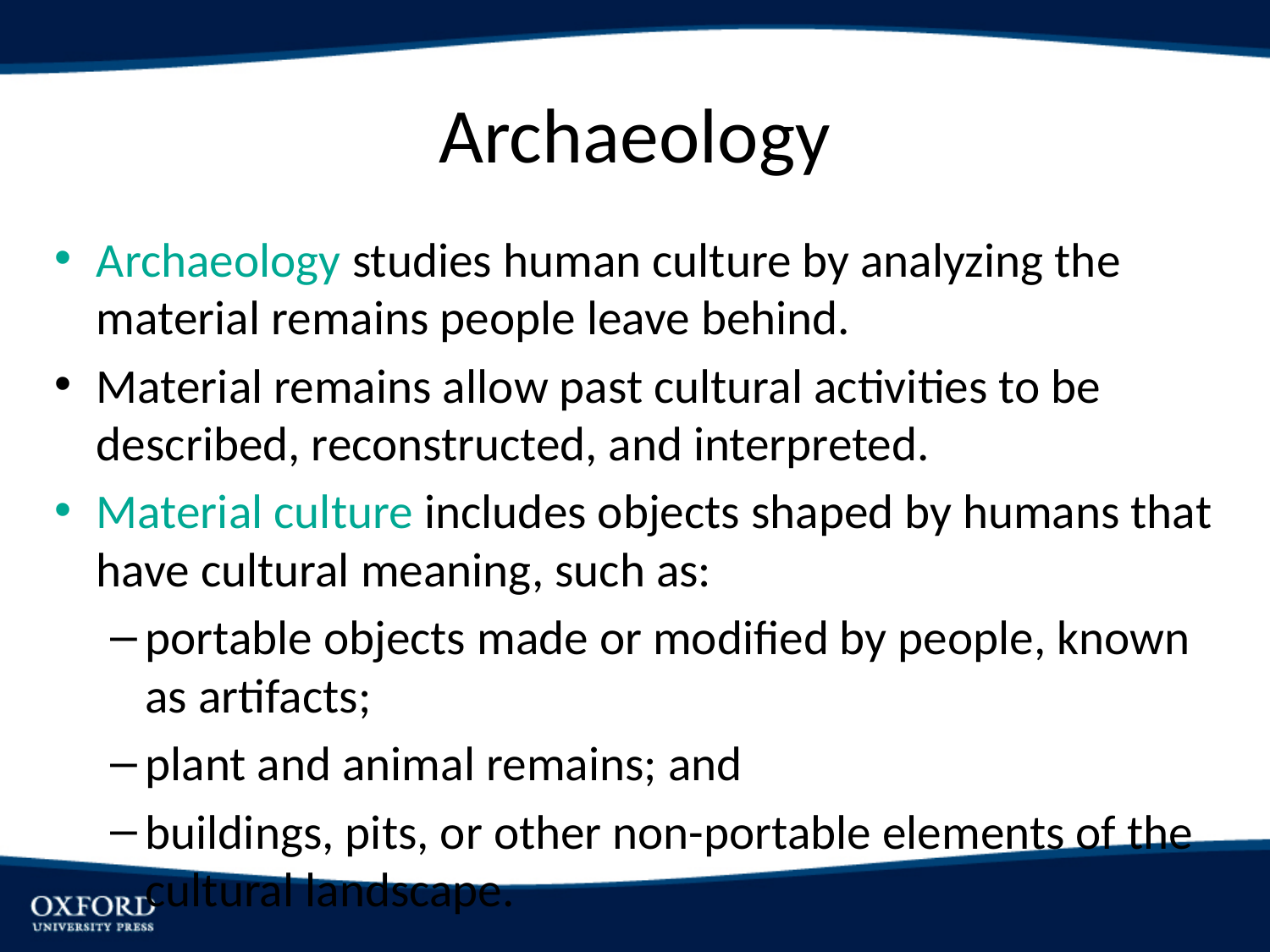

# Archaeology
Archaeology studies human culture by analyzing the material remains people leave behind.
Material remains allow past cultural activities to be described, reconstructed, and interpreted.
Material culture includes objects shaped by humans that have cultural meaning, such as:
portable objects made or modified by people, known as artifacts;
plant and animal remains; and
buildings, pits, or other non-portable elements of the cultural landscape.